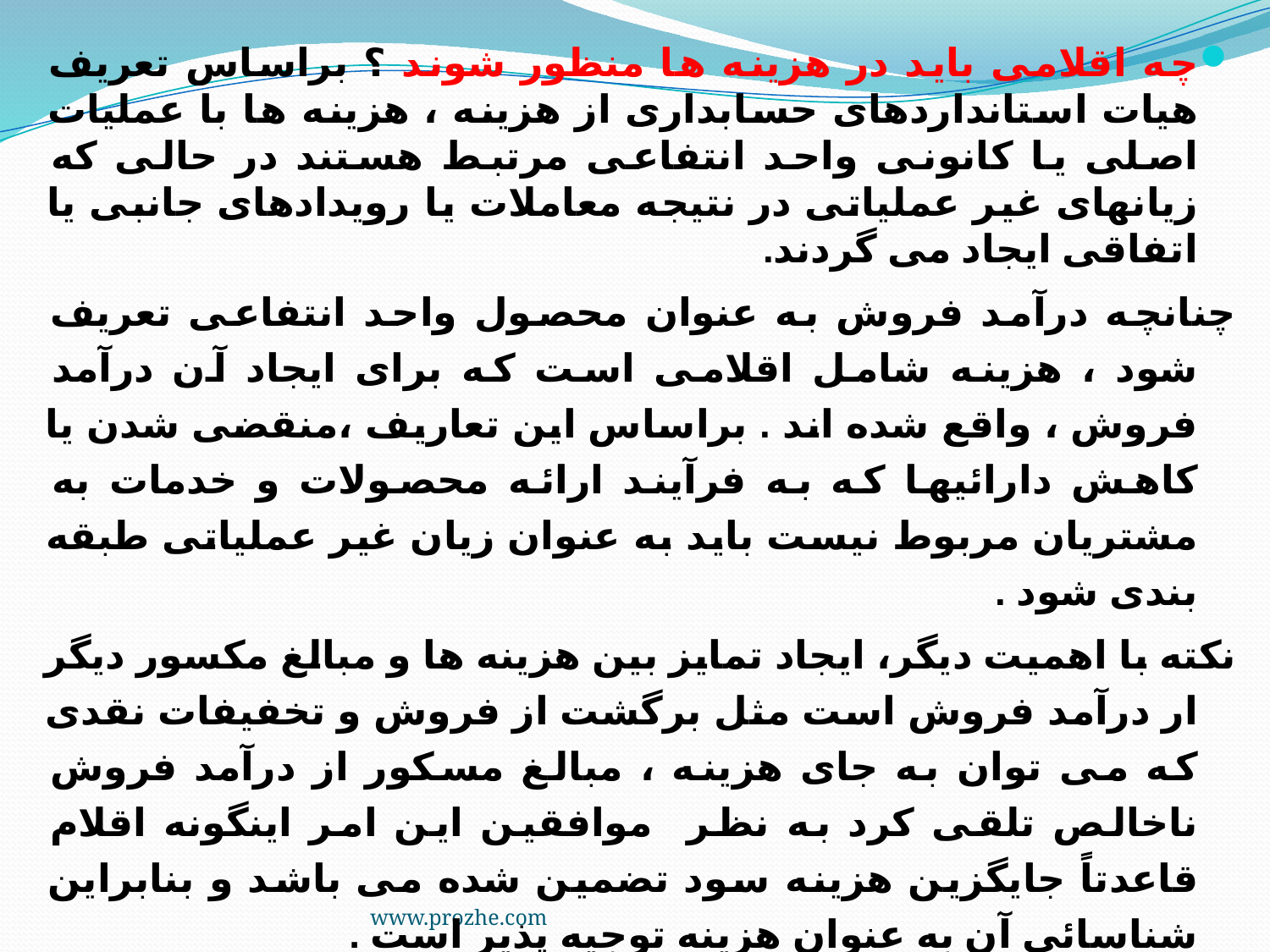

چه اقلامی باید در هزینه ها منظور شوند ؟ براساس تعریف هیات استانداردهای حسابداری از هزینه ، هزینه ها با عملیات اصلی یا کانونی واحد انتفاعی مرتبط هستند در حالی که زیانهای غیر عملیاتی در نتیجه معاملات یا رویدادهای جانبی یا اتفاقی ایجاد می گردند.
چنانچه درآمد فروش به عنوان محصول واحد انتفاعی تعریف شود ، هزینه شامل اقلامی است که برای ایجاد آن درآمد فروش ، واقع شده اند . براساس این تعاریف ،منقضی شدن یا کاهش دارائیها که به فرآیند ارائه محصولات و خدمات به مشتریان مربوط نیست باید به عنوان زیان غیر عملیاتی طبقه بندی شود .
نکته با اهمیت دیگر، ایجاد تمایز بین هزینه ها و مبالغ مکسور دیگر ار درآمد فروش است مثل برگشت از فروش و تخفیفات نقدی که می توان به جای هزینه ، مبالغ مسکور از درآمد فروش ناخالص تلقی کرد به نظر  موافقین این امر اینگونه اقلام قاعدتاً جایگزین هزینه سود تضمین شده می باشد و بنابراین شناسائی آن به عنوان هزینه توجیه پذیر است .
     تمایز دیگر ، اینکه باید تمایزی بین هزینه ها و اقلام کاهنده حقوق صاحبان سهام به عمل آید .انتقضای دارائیها یا تعهدات مرتبط با مبادلات سرمایه ای نباید به عنوان هزینه تلقی شود بلکه باید به عنوان کاهش سرمایه یا اجزای متشکله آن تلقی گردند .

www.prozhe.com